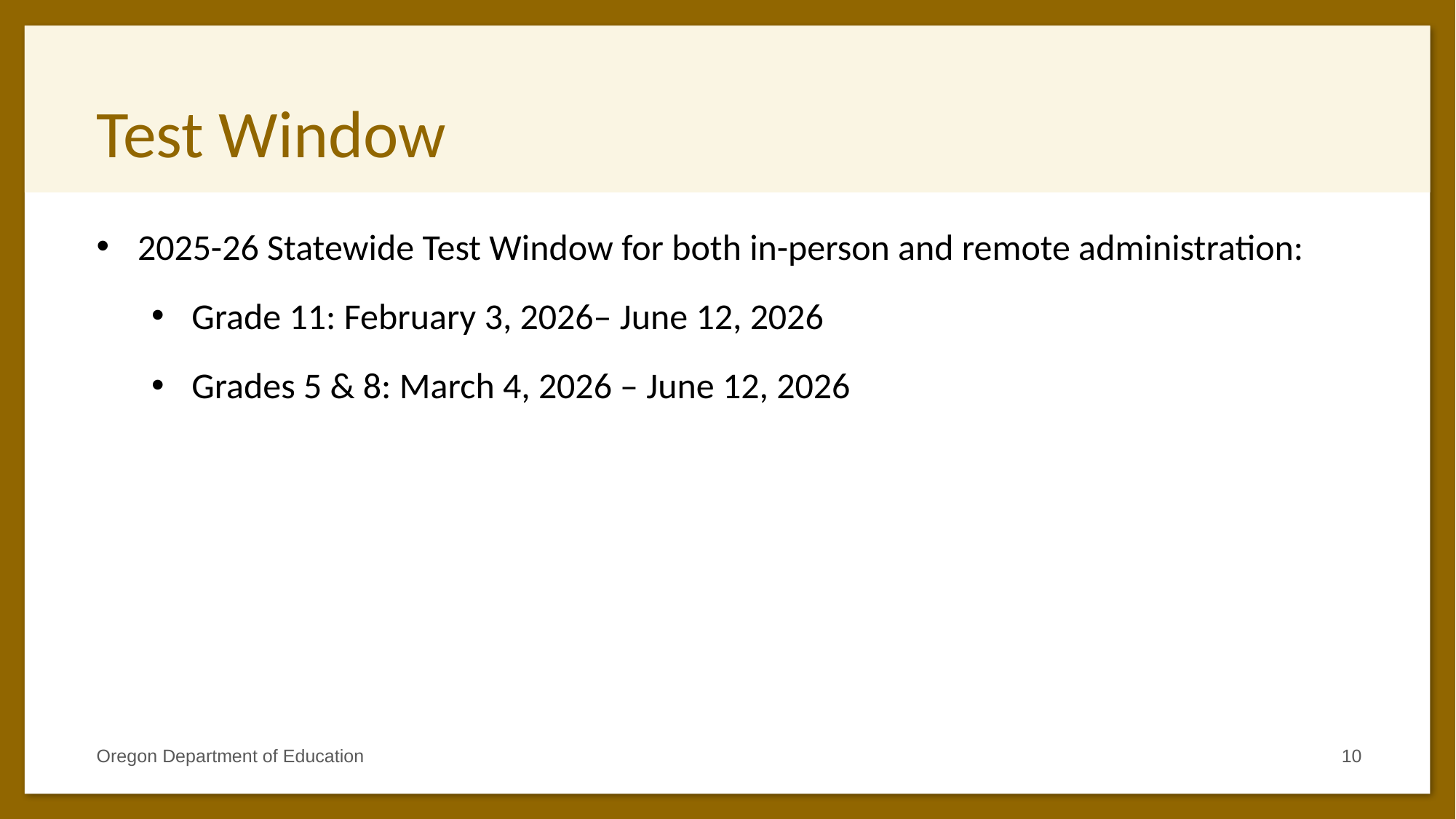

# Test Window
2025-26 Statewide Test Window for both in-person and remote administration:
Grade 11: February 3, 2026– June 12, 2026
Grades 5 & 8: March 4, 2026 – June 12, 2026
Oregon Department of Education
10